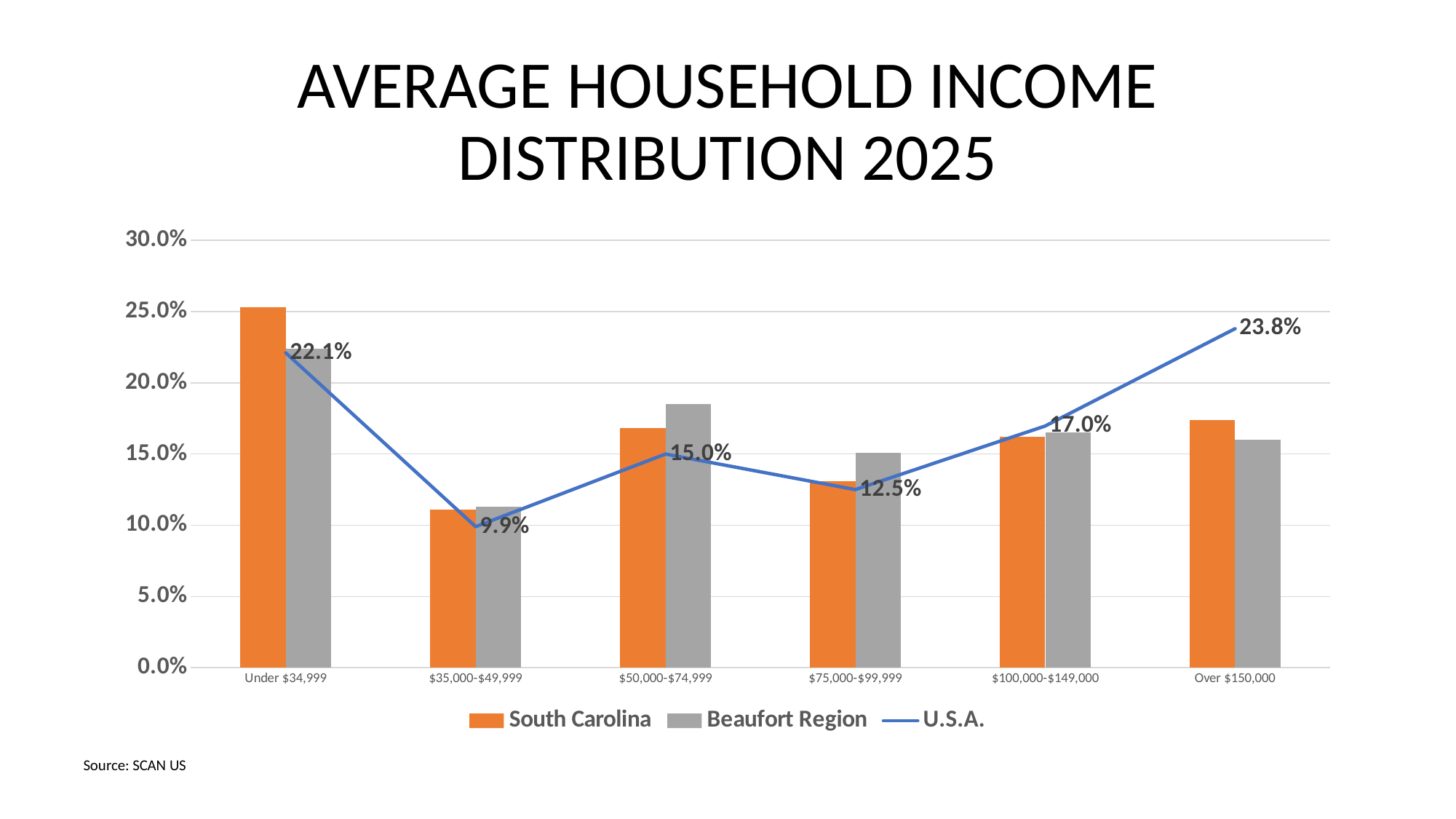

# AVERAGE HOUSEHOLD INCOME DISTRIBUTION 2025

### Chart

| Category | South Carolina | Beaufort Region | U.S.A. |
|---|---|---|---|
| Under $34,999 | 0.253 | 0.224 | 0.221 |
| $35,000-$49,999 | 0.111 | 0.113 | 0.099 |
| $50,000-$74,999 | 0.168 | 0.185 | 0.15 |
| $75,000-$99,999 | 0.131 | 0.151 | 0.125 |
| $100,000-$149,000 | 0.162 | 0.165 | 0.16970000000000002 |
| Over $150,000 | 0.174 | 0.16 | 0.238 |
Source: SCAN US